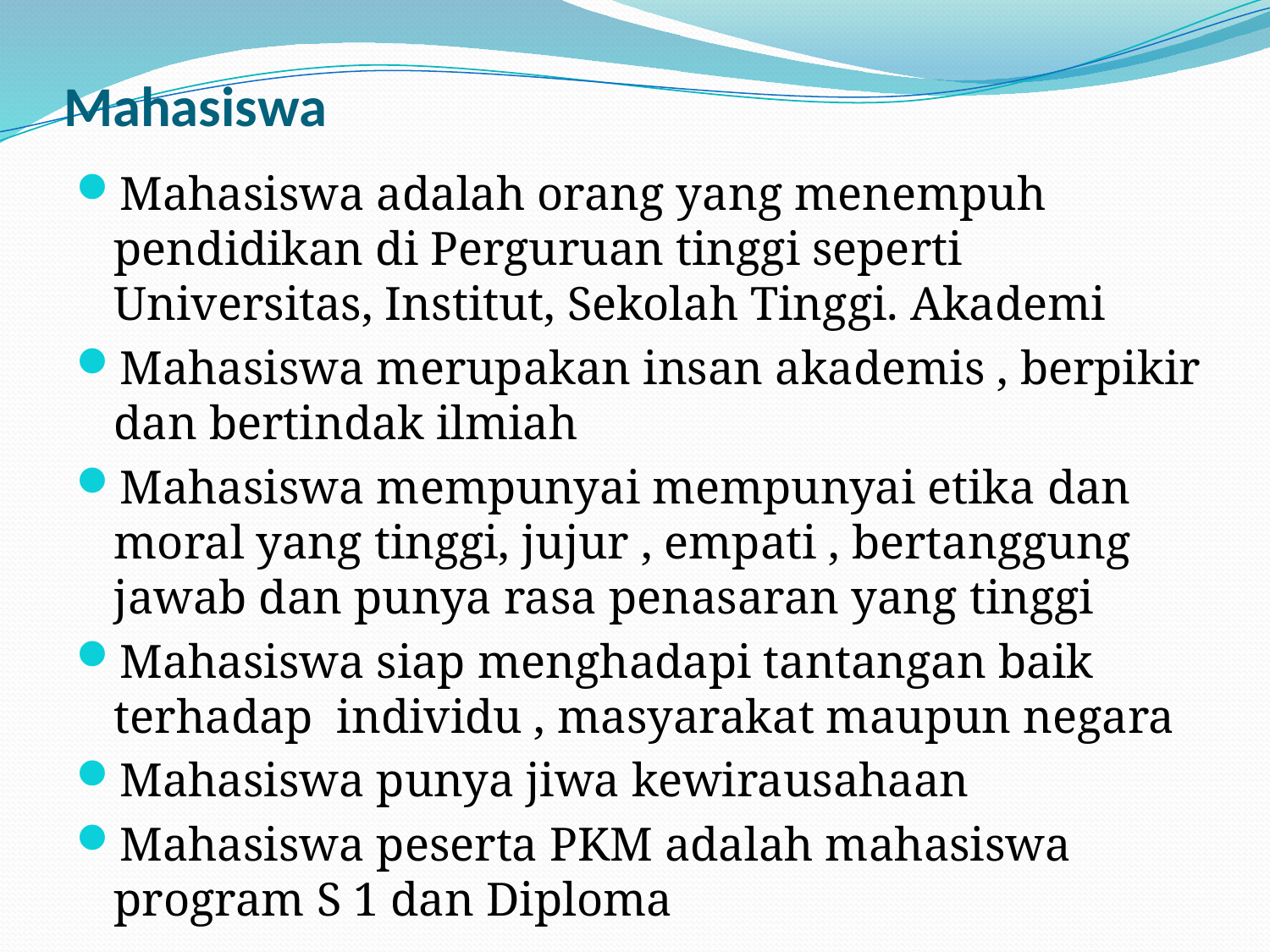

# Mahasiswa
Mahasiswa adalah orang yang menempuh pendidikan di Perguruan tinggi seperti  Universitas, Institut, Sekolah Tinggi. Akademi
Mahasiswa merupakan insan akademis , berpikir dan bertindak ilmiah
Mahasiswa mempunyai mempunyai etika dan moral yang tinggi, jujur , empati , bertanggung jawab dan punya rasa penasaran yang tinggi
Mahasiswa siap menghadapi tantangan baik terhadap  individu , masyarakat maupun negara
Mahasiswa punya jiwa kewirausahaan
Mahasiswa peserta PKM adalah mahasiswa program S 1 dan Diploma